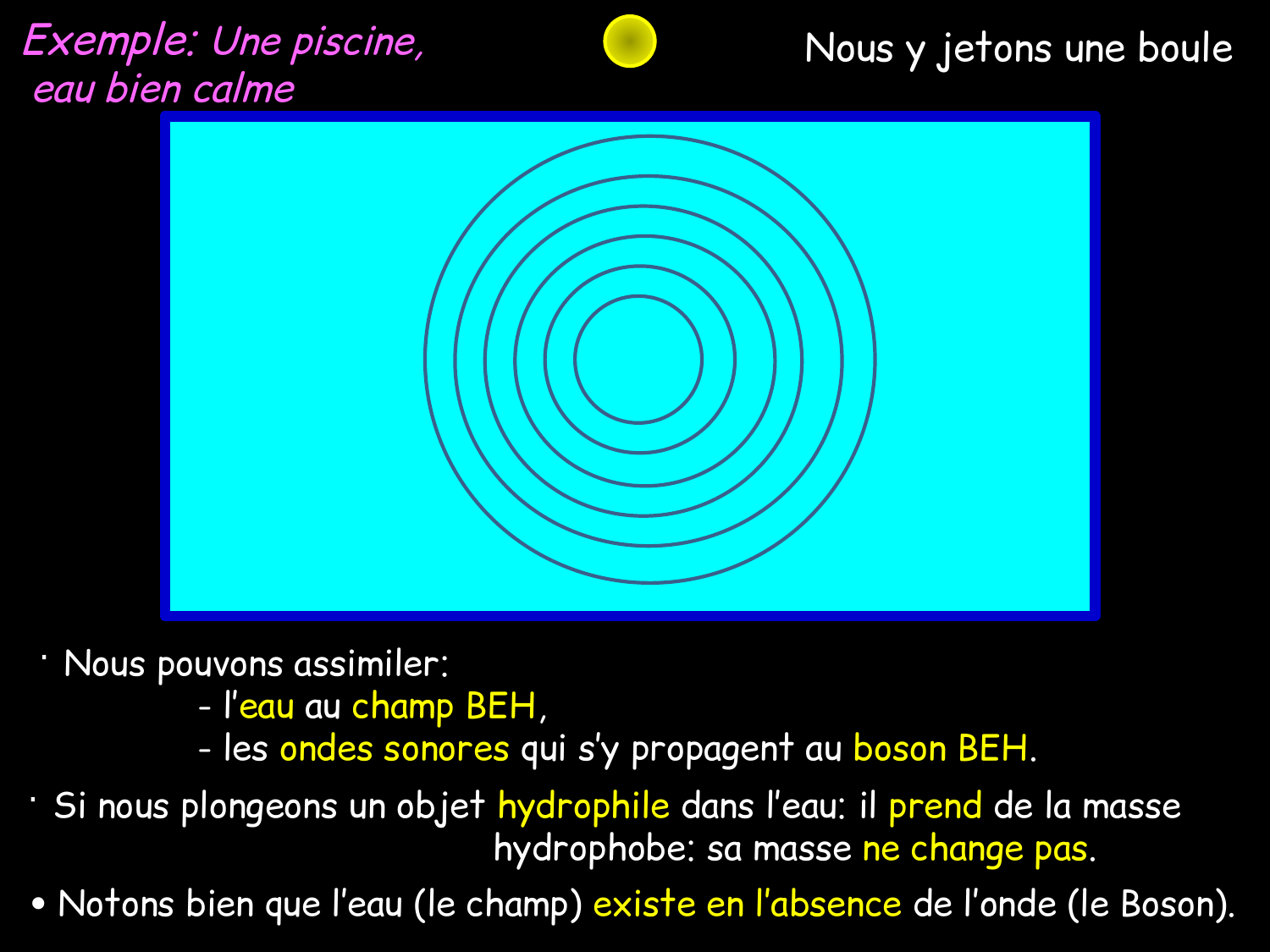

Exemple: Une piscine,
 eau bien calme

Nous y jetons une boule

 Nous pouvons assimiler:
               - l’eau au champ BEH,
               - les ondes sonores qui s’y propagent au boson BEH.
 Si nous plongeons un objet hydrophile dans l’eau: il prend de la masse
                                            hydrophobe: sa masse ne change pas.

• Notons bien que l’eau (le champ) existe en l’absence de l’onde (le Boson).